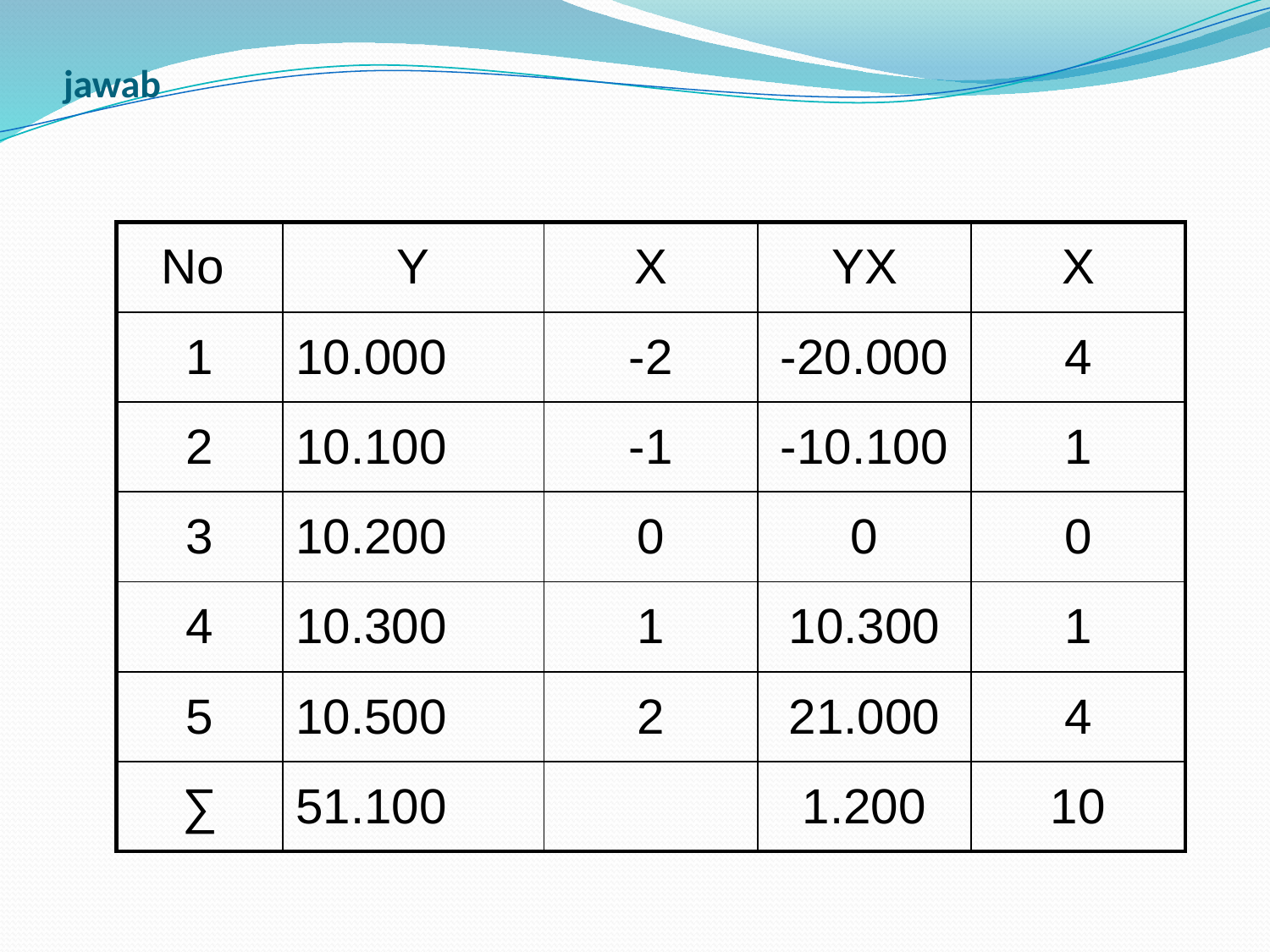

# jawab
| No | Y | X | YX | X |
| --- | --- | --- | --- | --- |
| 1 | 10.000 | -2 | -20.000 | 4 |
| 2 | 10.100 | -1 | -10.100 | 1 |
| 3 | 10.200 | 0 | 0 | 0 |
| 4 | 10.300 | 1 | 10.300 | 1 |
| 5 | 10.500 | 2 | 21.000 | 4 |
| ∑ | 51.100 |  | 1.200 | 10 |